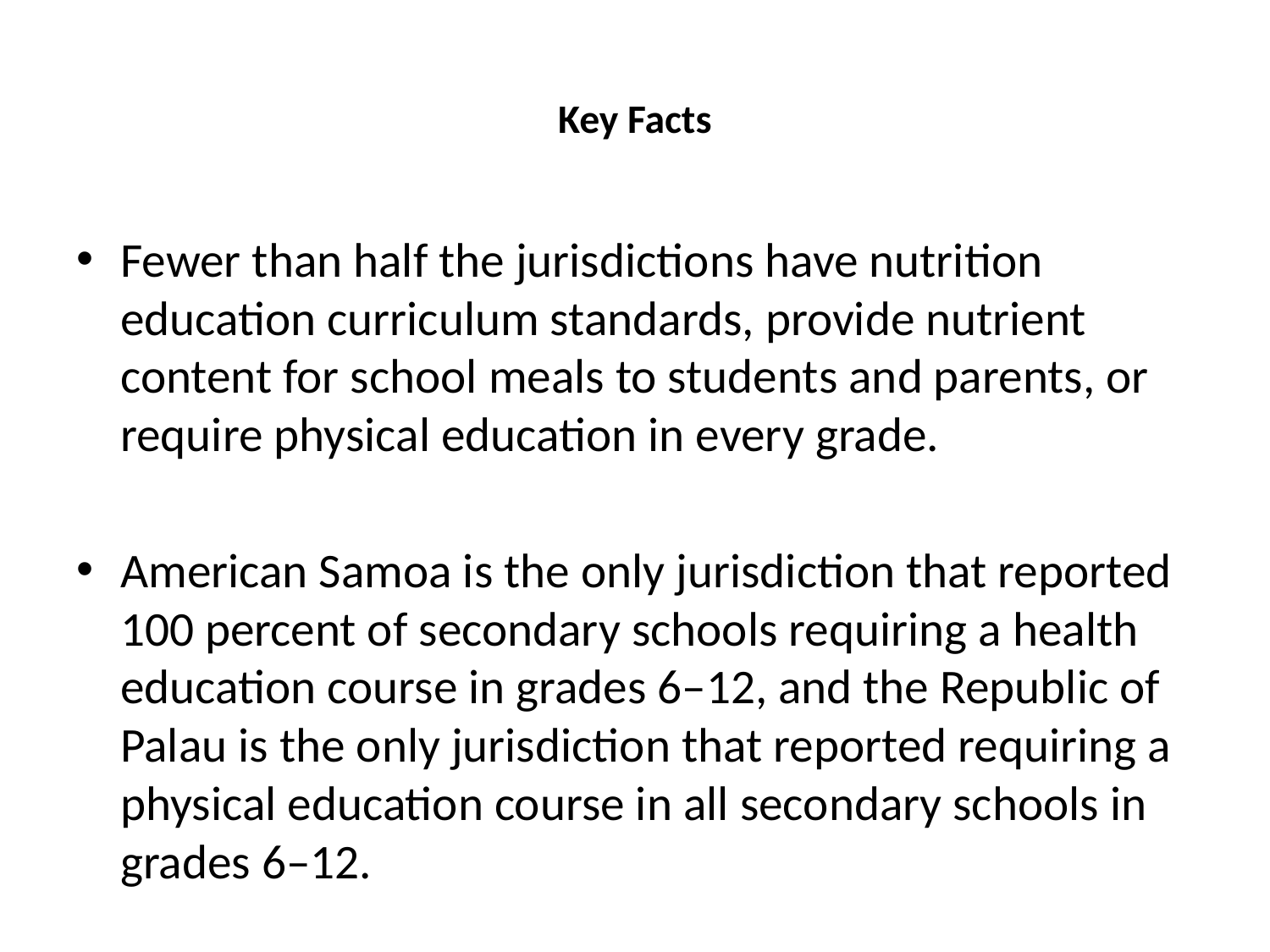

# Key Facts
Fewer than half the jurisdictions have nutrition education curriculum standards, provide nutrient content for school meals to students and parents, or require physical education in every grade.

American Samoa is the only jurisdiction that reported 100 percent of secondary schools requiring a health education course in grades 6–12, and the Republic of Palau is the only jurisdiction that reported requiring a physical education course in all secondary schools in grades 6–12.